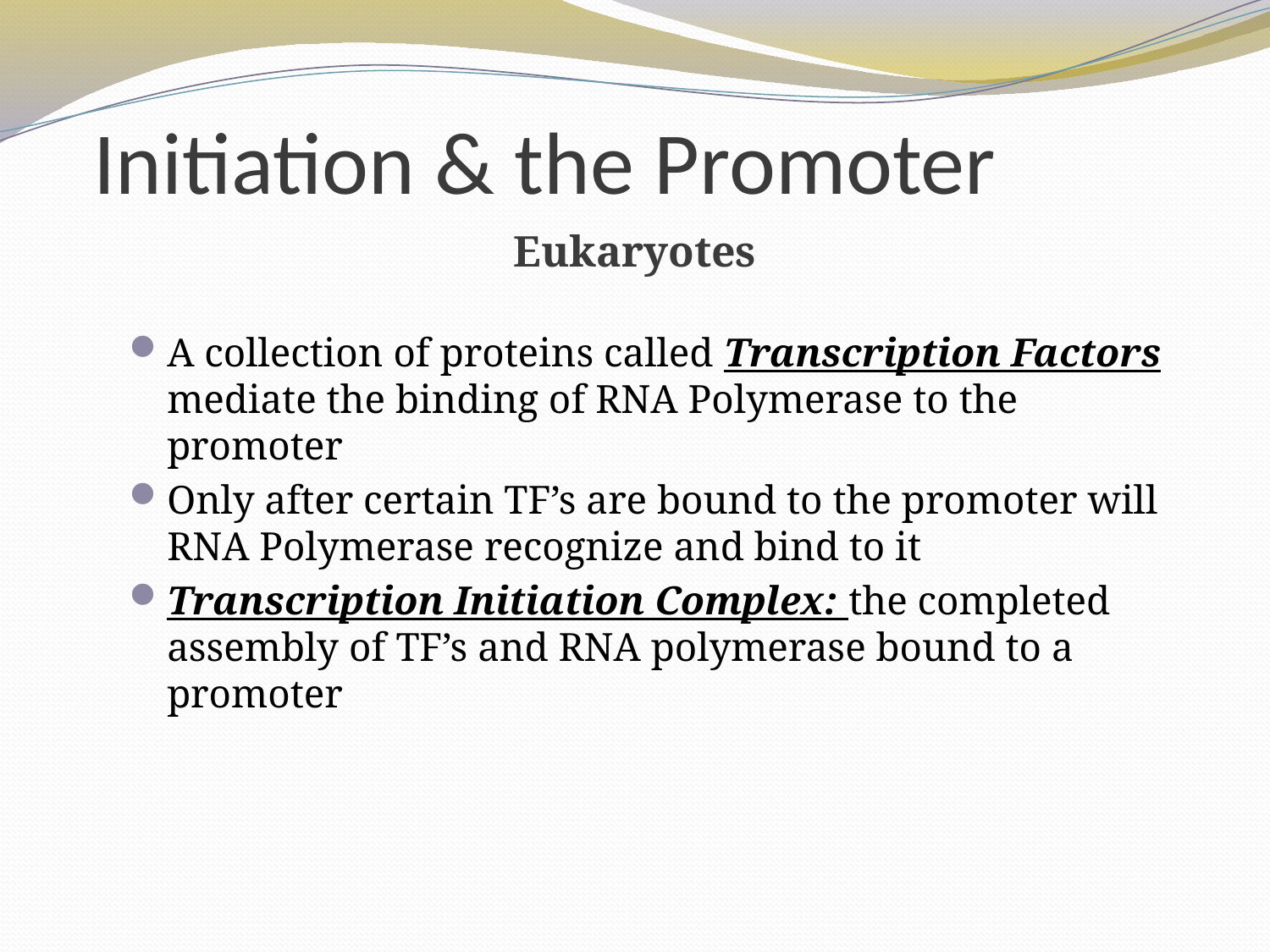

# Initiation & the Promoter
Eukaryotes
A collection of proteins called Transcription Factors mediate the binding of RNA Polymerase to the promoter
Only after certain TF’s are bound to the promoter will RNA Polymerase recognize and bind to it
Transcription Initiation Complex: the completed assembly of TF’s and RNA polymerase bound to a promoter